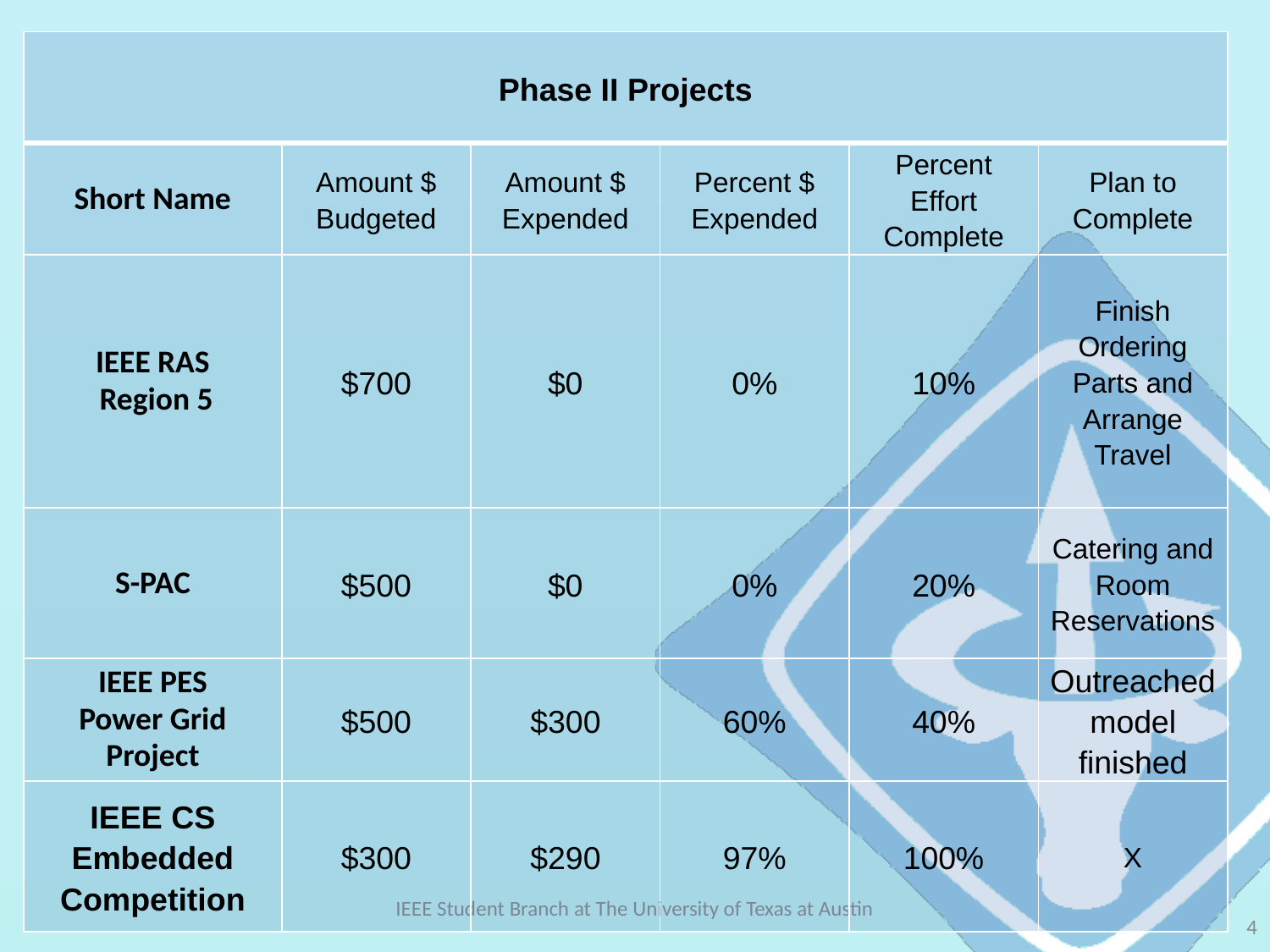

| Phase II Projects |  |  |  |  |  |
| --- | --- | --- | --- | --- | --- |
| Short Name | Amount $ Budgeted | Amount $ Expended | Percent $ Expended | Percent Effort Complete | Plan to Complete |
| IEEE RAS Region 5 | $700 | $0 | 0% | 10% | Finish Ordering Parts and Arrange Travel |
| S-PAC | $500 | $0 | 0% | 20% | Catering and Room Reservations |
| IEEE PES Power Grid Project | $500 | $300 | 60% | 40% | Outreached model finished |
| IEEE CS Embedded Competition | $300 | $290 | 97% | 100% | X |
IEEE Student Branch at The University of Texas at Austin
4